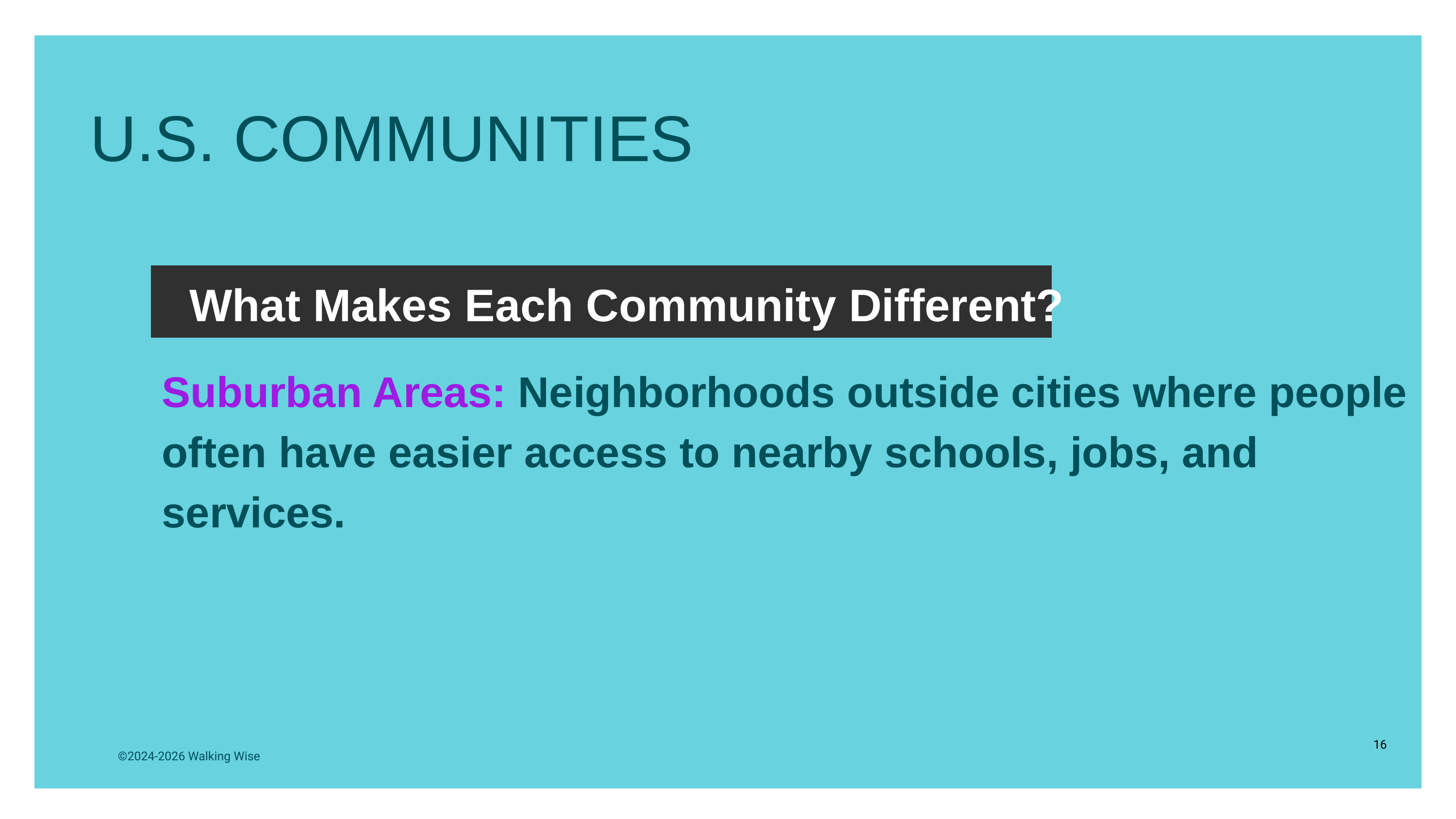

U.S. COMMUNITIES

What Makes Each Community Different?
Suburban Areas: Neighborhoods outside cities where people often have easier access to nearby schools, jobs, and services.
16
©2024-2026 Walking Wise